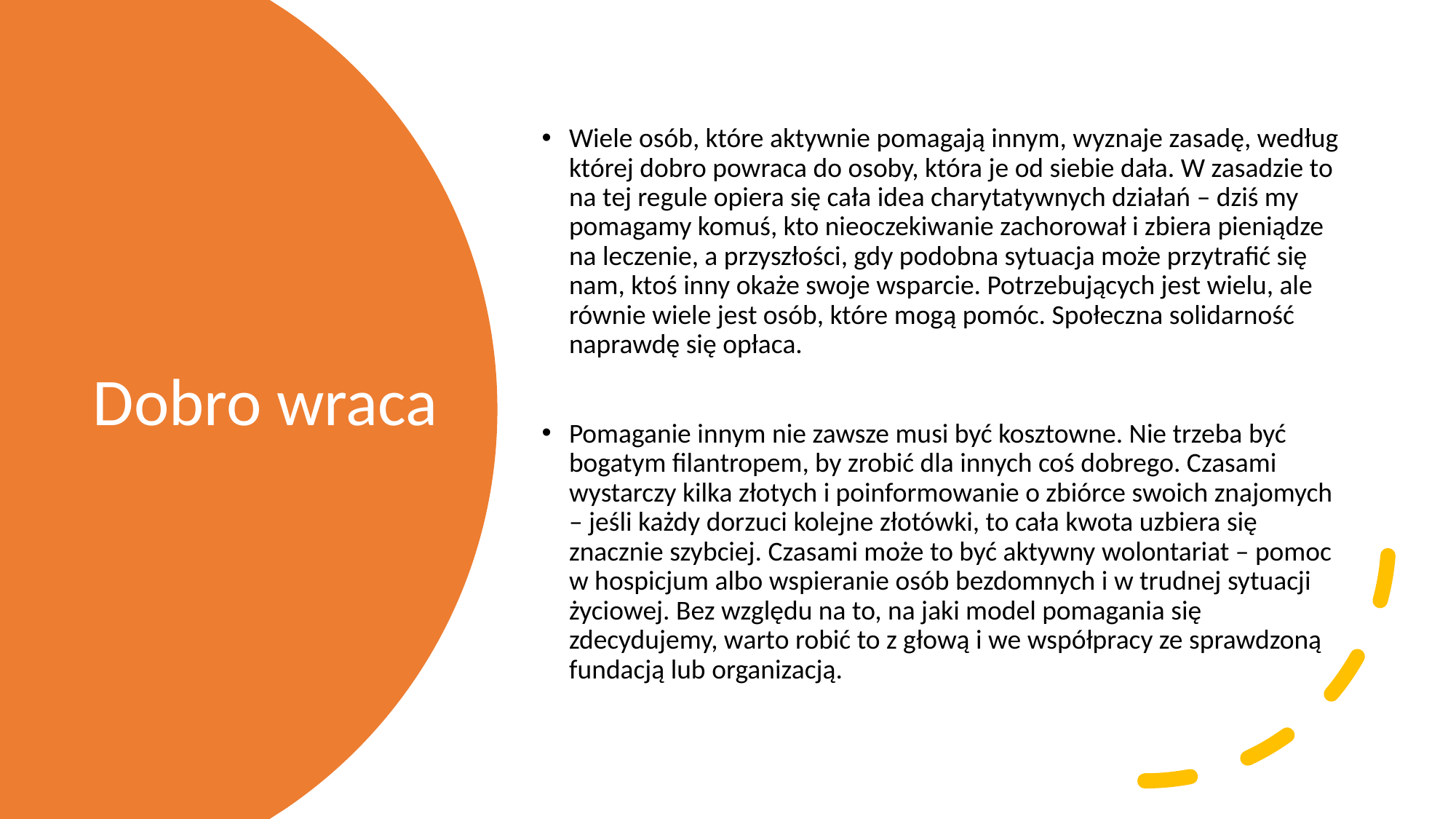

Wiele osób, które aktywnie pomagają innym, wyznaje zasadę, według której dobro powraca do osoby, która je od siebie dała. W zasadzie to na tej regule opiera się cała idea charytatywnych działań – dziś my pomagamy komuś, kto nieoczekiwanie zachorował i zbiera pieniądze na leczenie, a przyszłości, gdy podobna sytuacja może przytrafić się nam, ktoś inny okaże swoje wsparcie. Potrzebujących jest wielu, ale równie wiele jest osób, które mogą pomóc. Społeczna solidarność naprawdę się opłaca.

Pomaganie innym nie zawsze musi być kosztowne. Nie trzeba być bogatym filantropem, by zrobić dla innych coś dobrego. Czasami wystarczy kilka złotych i poinformowanie o zbiórce swoich znajomych – jeśli każdy dorzuci kolejne złotówki, to cała kwota uzbiera się znacznie szybciej. Czasami może to być aktywny wolontariat – pomoc w hospicjum albo wspieranie osób bezdomnych i w trudnej sytuacji życiowej. Bez względu na to, na jaki model pomagania się zdecydujemy, warto robić to z głową i we współpracy ze sprawdzoną fundacją lub organizacją.
# Dobro wraca